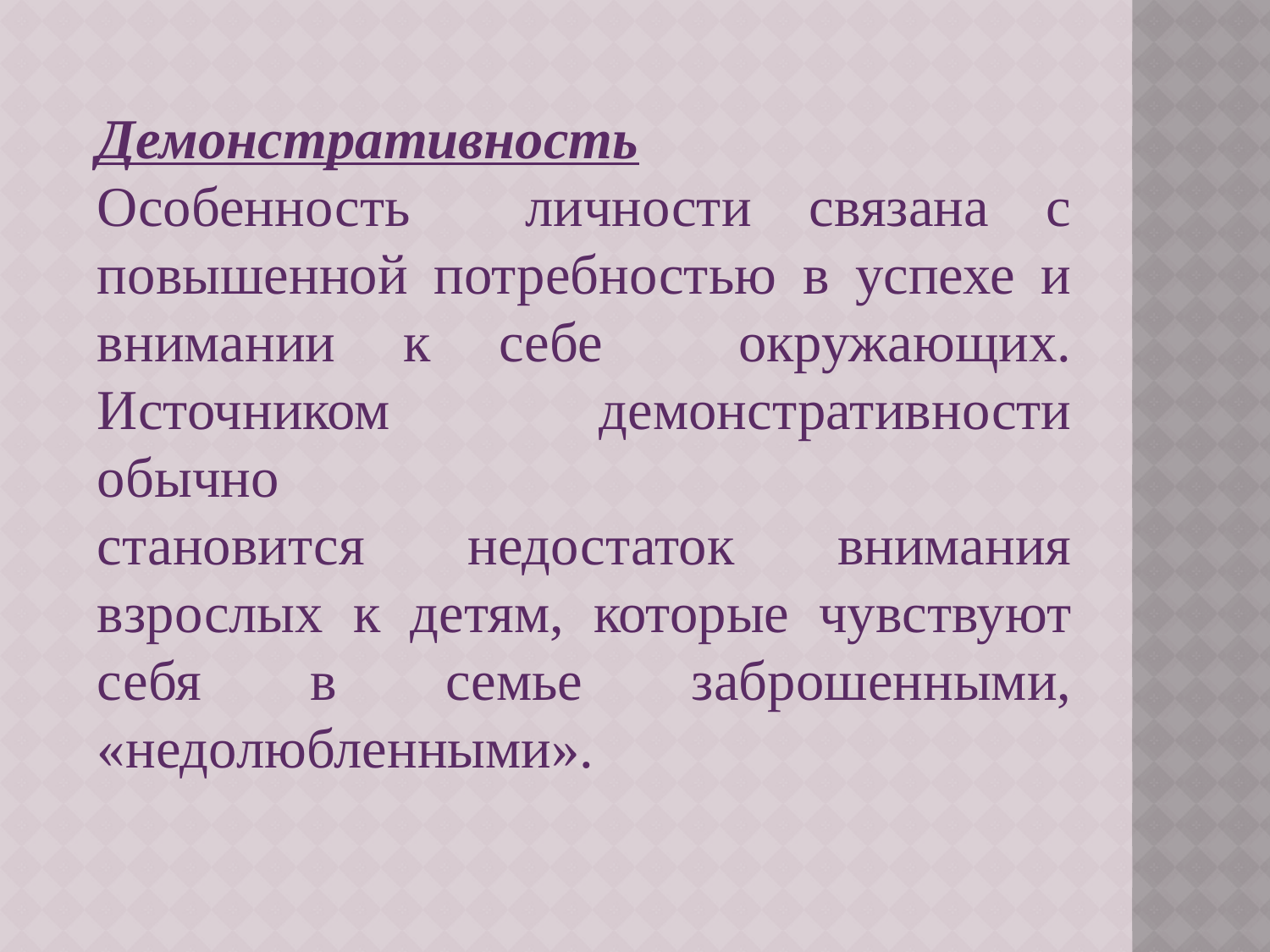

Демонстративность
Особенность  личности связана с повышенной потребностью в успехе и внимании к себе  окружающих. Источником демонстративности обычно
становится недостаток внимания взрослых к детям, которые чувствуют себя в семье заброшенными, «недолюбленными».